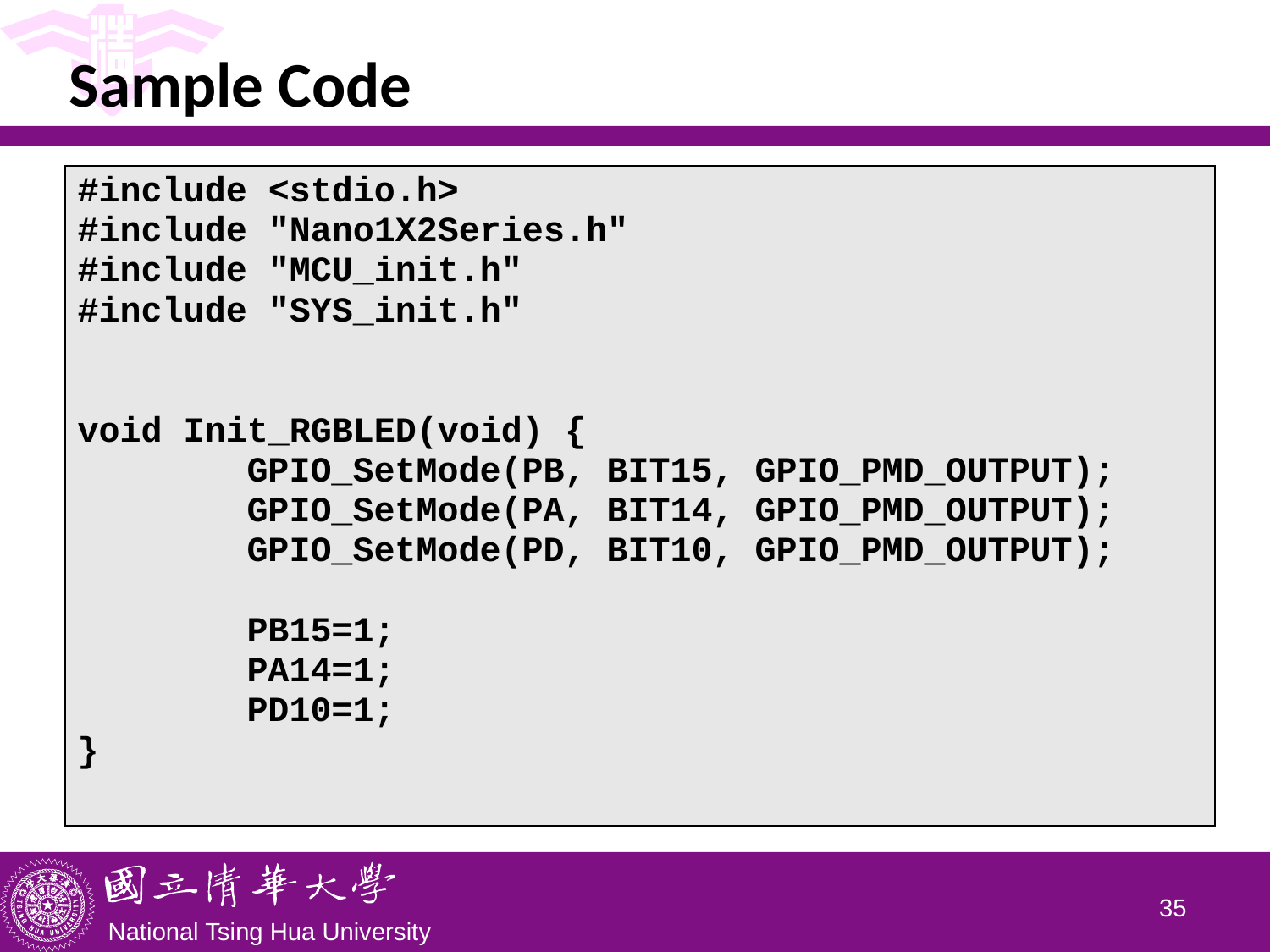

# Sample Code
| #include <stdio.h> #include "Nano1X2Series.h" #include "MCU\_init.h" #include "SYS\_init.h" void Init\_RGBLED(void) { GPIO\_SetMode(PB, BIT15, GPIO\_PMD\_OUTPUT); GPIO\_SetMode(PA, BIT14, GPIO\_PMD\_OUTPUT); GPIO\_SetMode(PD, BIT10, GPIO\_PMD\_OUTPUT); PB15=1; PA14=1; PD10=1; } |
| --- |
35